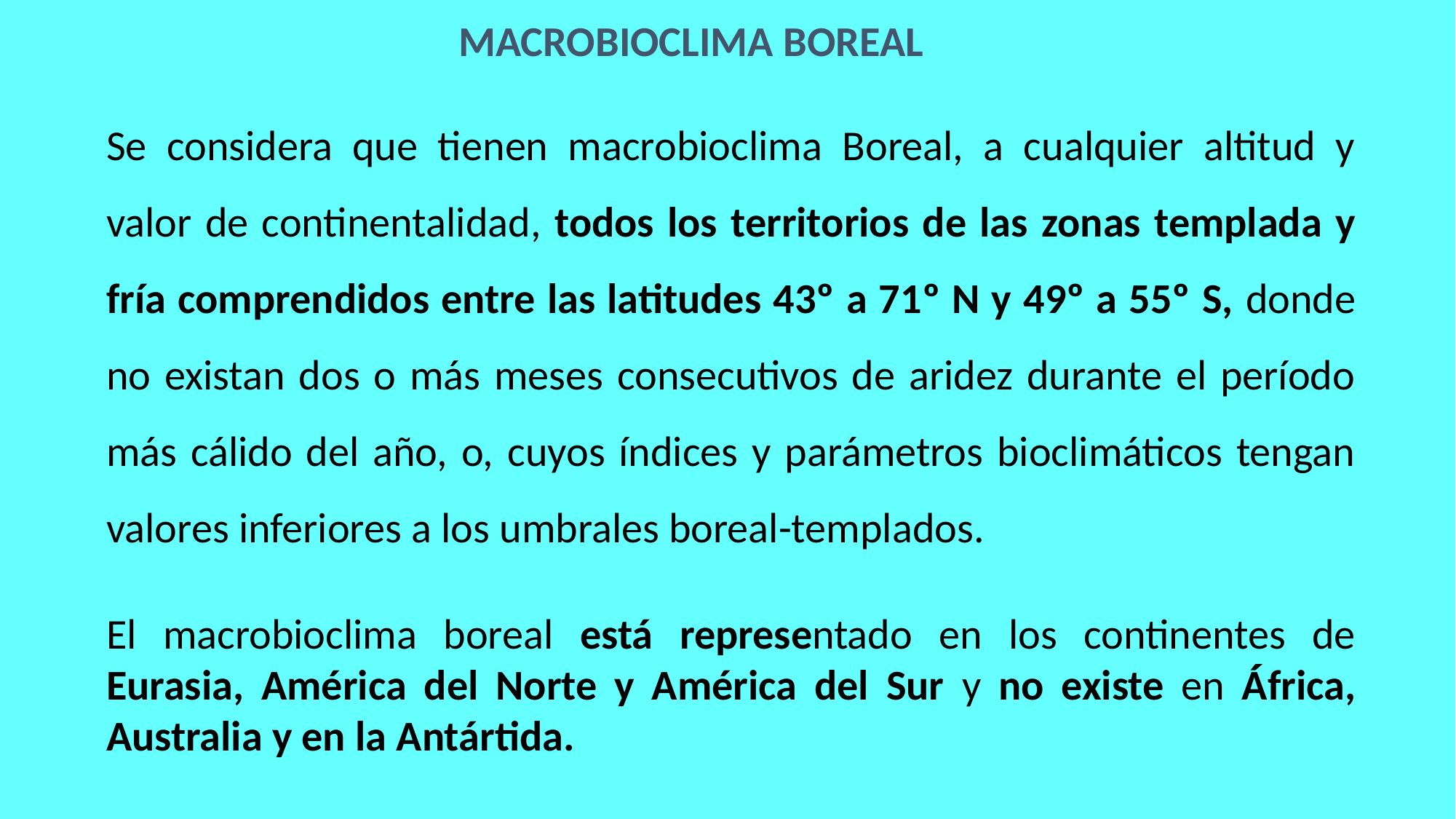

MACROBIOCLIMA BOREAL
Se considera que tienen macrobioclima Boreal, a cualquier altitud y valor de continentalidad, todos los territorios de las zonas templada y fría comprendidos entre las latitudes 43º a 71º N y 49º a 55º S, donde no existan dos o más meses consecutivos de aridez durante el período más cálido del año, o, cuyos índices y parámetros bioclimáticos tengan valores inferiores a los umbrales boreal-templados.
El macrobioclima boreal está representado en los continentes de Eurasia, América del Norte y América del Sur y no existe en África, Australia y en la Antártida.